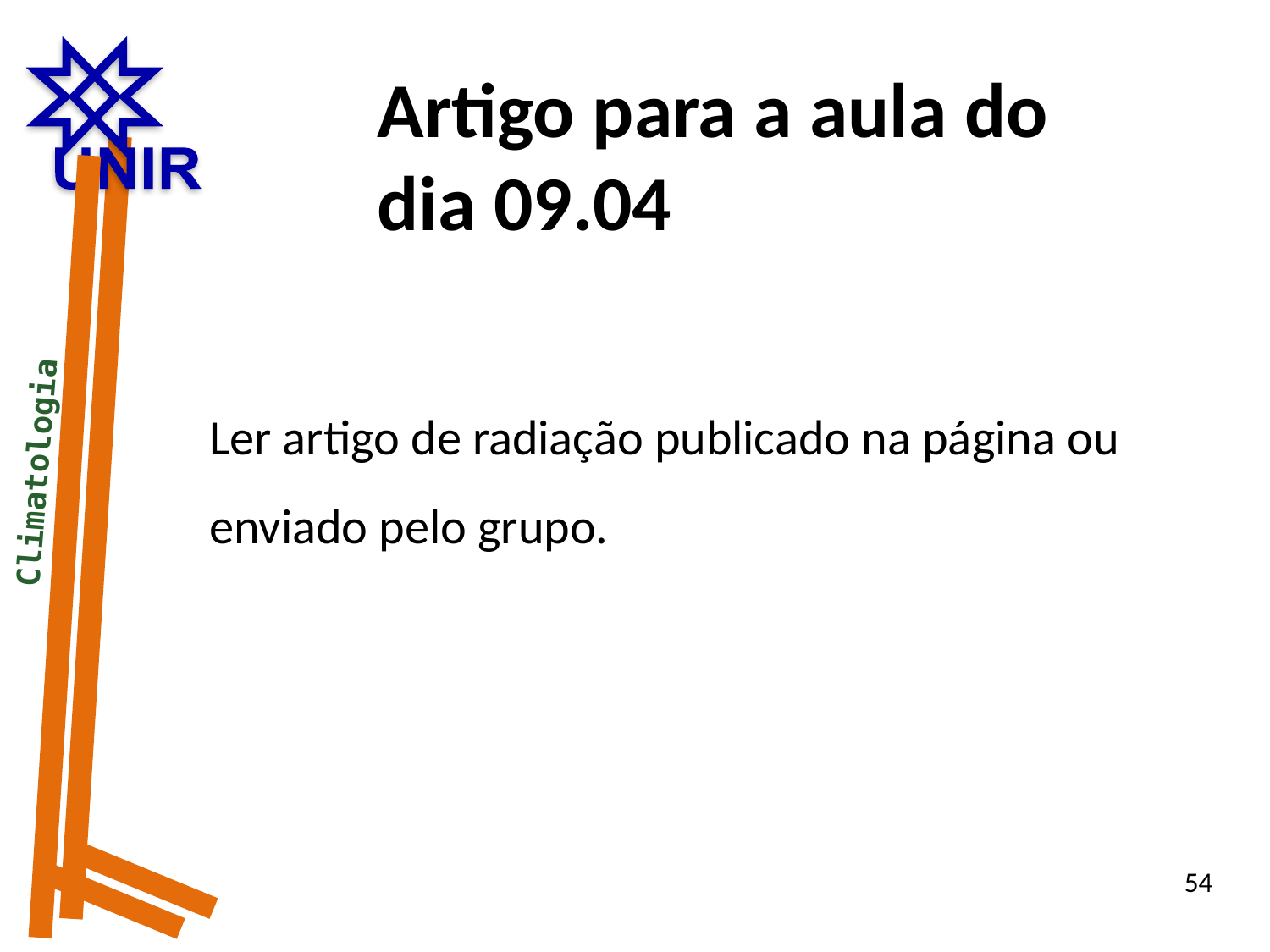

Artigo para a aula do dia 09.04

Ler artigo de radiação publicado na página ou enviado pelo grupo.

 Climatologia

54